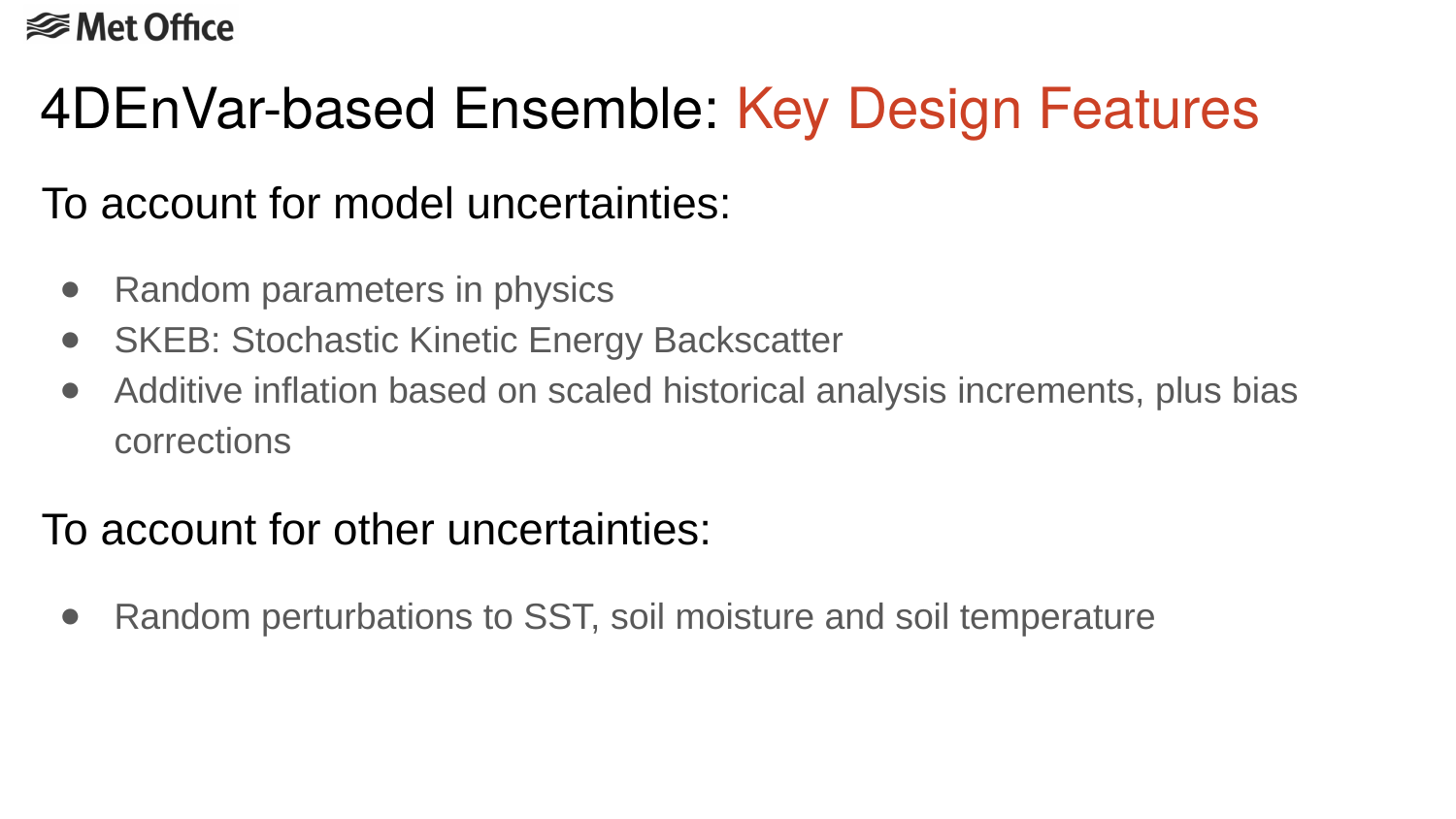

# 4DEnVar-based Ensemble: Key Design Features
To account for model uncertainties:
Random parameters in physics
SKEB: Stochastic Kinetic Energy Backscatter
Additive inflation based on scaled historical analysis increments, plus bias corrections
To account for other uncertainties:
Random perturbations to SST, soil moisture and soil temperature